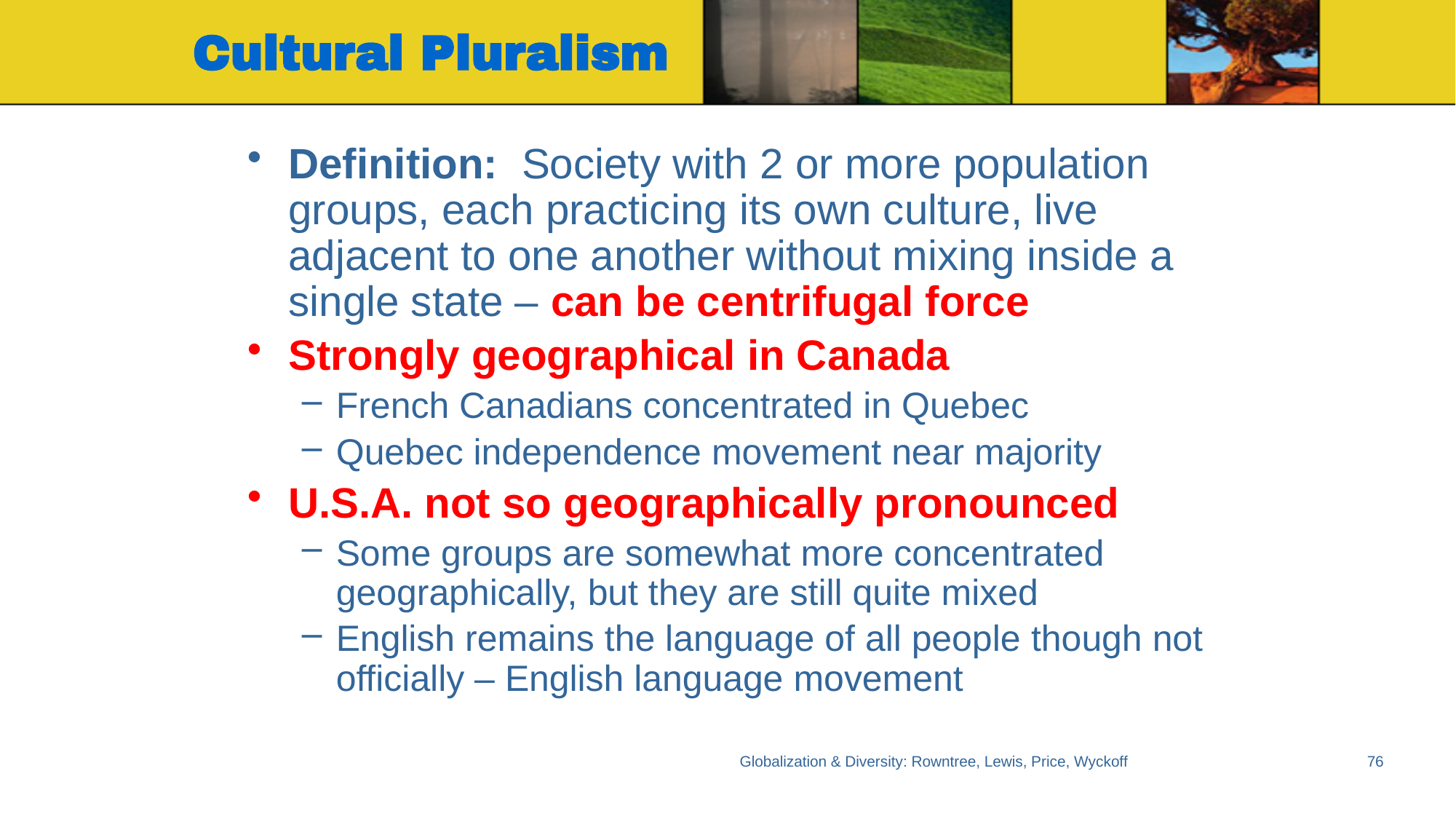

# Cultural Pluralism
Definition:  Society with 2 or more population groups, each practicing its own culture, live adjacent to one another without mixing inside a single state – can be centrifugal force
Strongly geographical in Canada
French Canadians concentrated in Quebec
Quebec independence movement near majority
U.S.A. not so geographically pronounced
Some groups are somewhat more concentrated geographically, but they are still quite mixed
English remains the language of all people though not officially – English language movement
Globalization & Diversity: Rowntree, Lewis, Price, Wyckoff
76